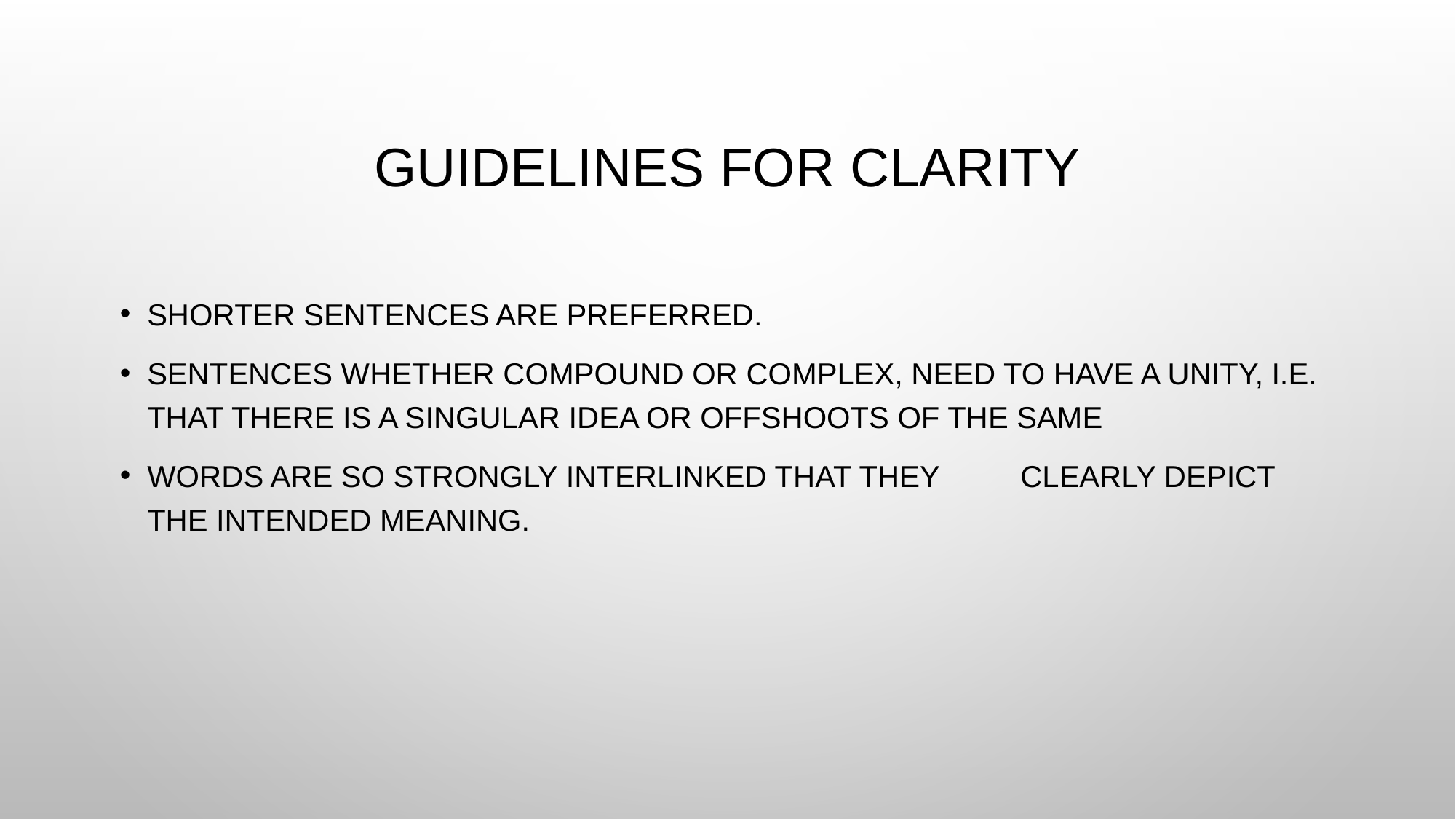

# Guidelines for Clarity
Shorter sentences are preferred.
Sentences whether compound or complex, need to have a unity, i.e. that there is a singular idea or offshoots of the same
Words are so strongly interlinked that they	clearly depict the intended meaning.